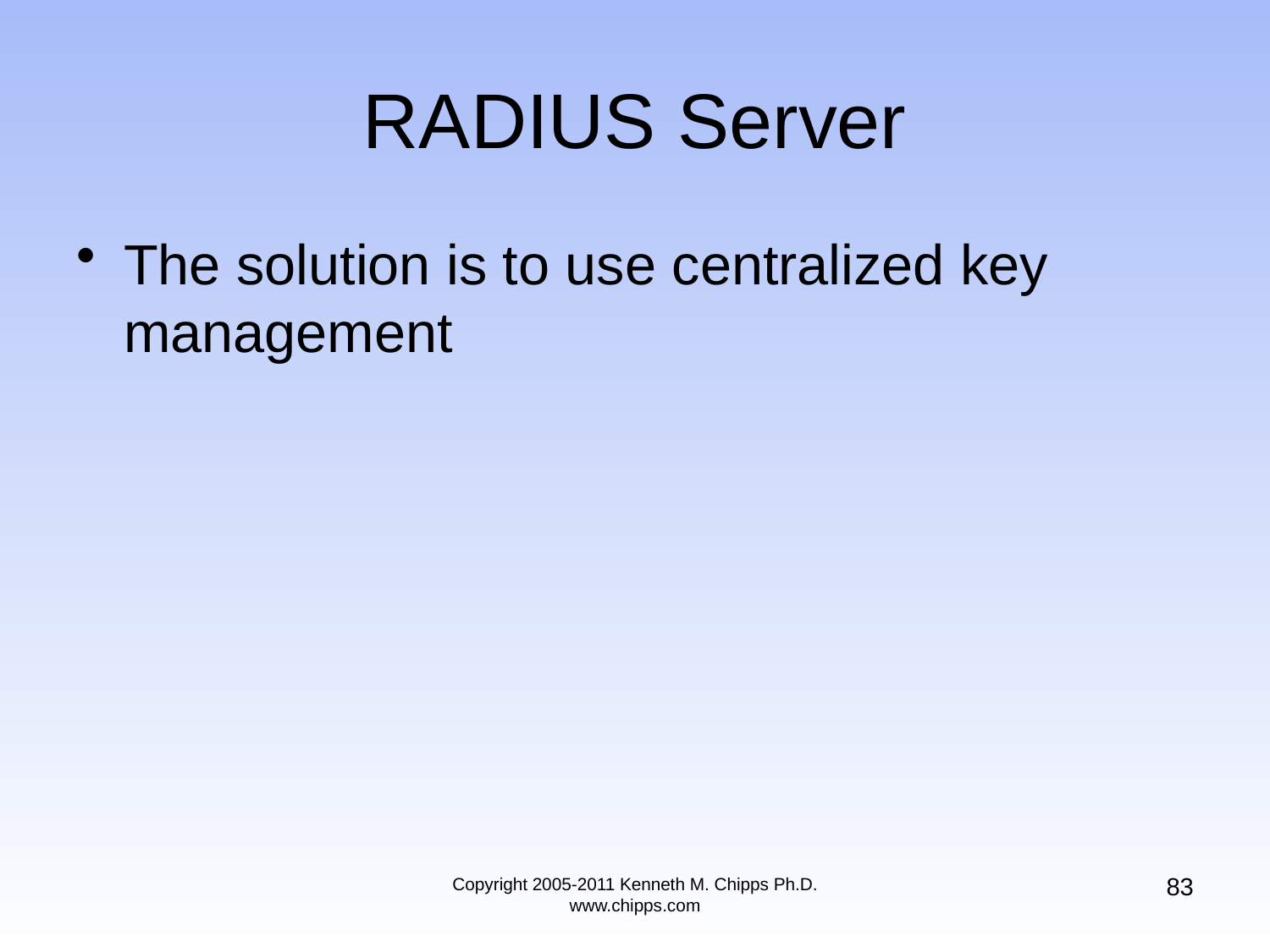

# RADIUS Server
The solution is to use centralized key management
83
Copyright 2005-2011 Kenneth M. Chipps Ph.D. www.chipps.com